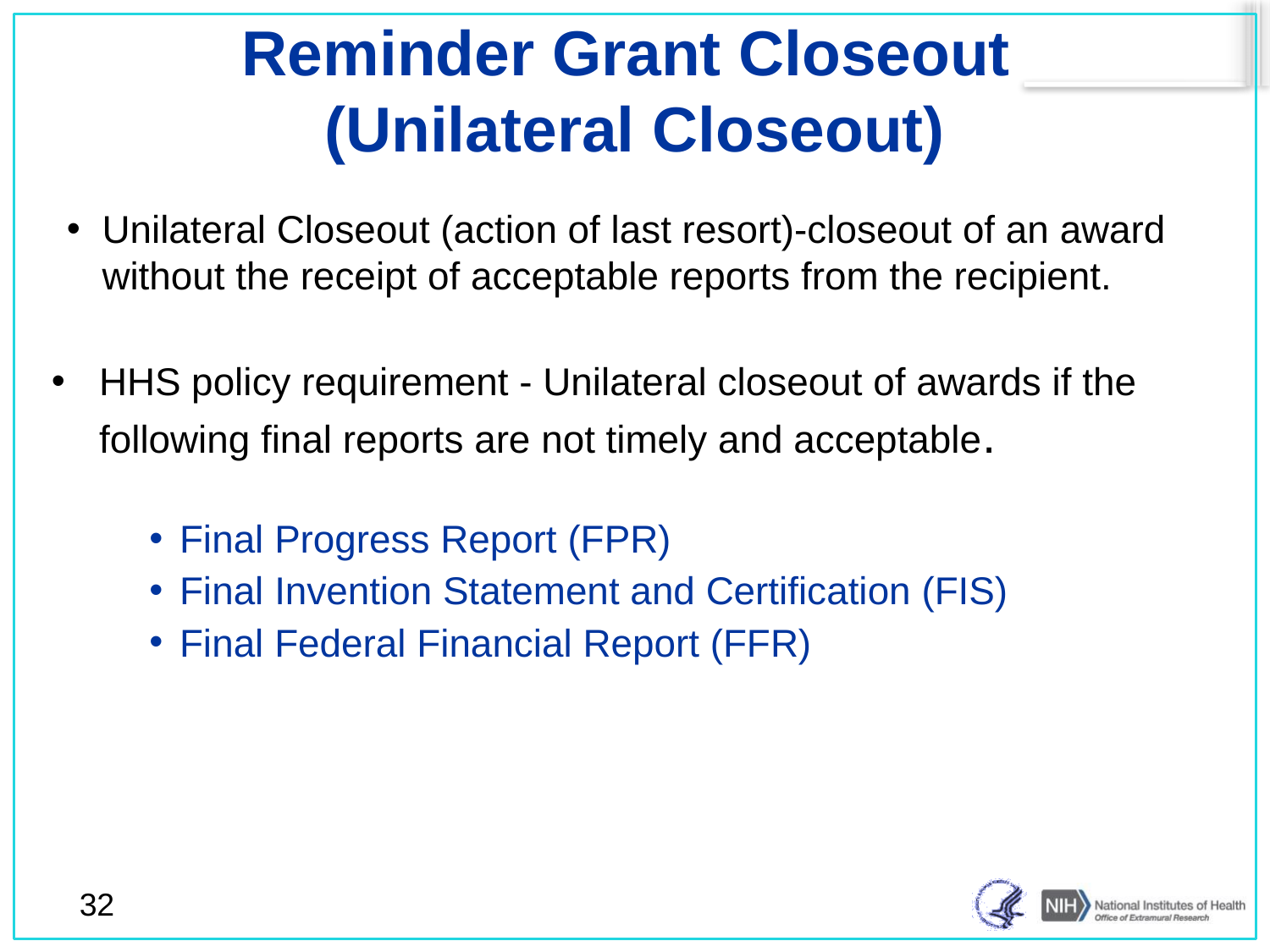

# Reminder Grant Closeout (Unilateral Closeout)
Unilateral Closeout (action of last resort)-closeout of an award without the receipt of acceptable reports from the recipient.

HHS policy requirement - Unilateral closeout of awards if the following final reports are not timely and acceptable.

Final Progress Report (FPR)
Final Invention Statement and Certification (FIS)
Final Federal Financial Report (FFR)

32